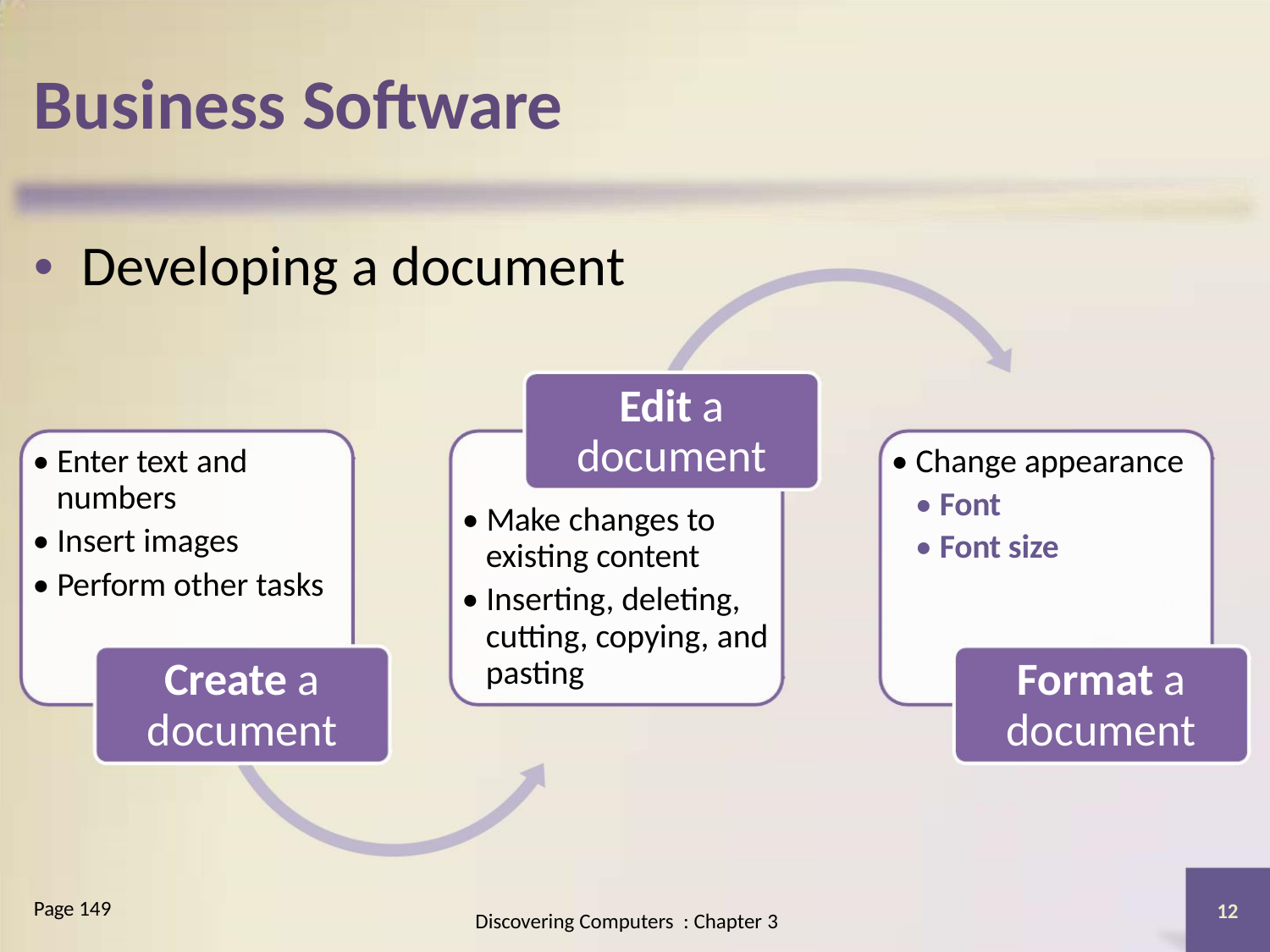

Business Software
• Developing a document
Edit a
document
• Enter text and
• Change appearance
• Font
numbers
• Make changes to
• Insert images
• Perform other tasks
• Font size
existing content
• Inserting, deleting,
cutting, copying, and
pasting
Create a
document
Format a
document
Page 149
12
Discovering Computers  : Chapter 3